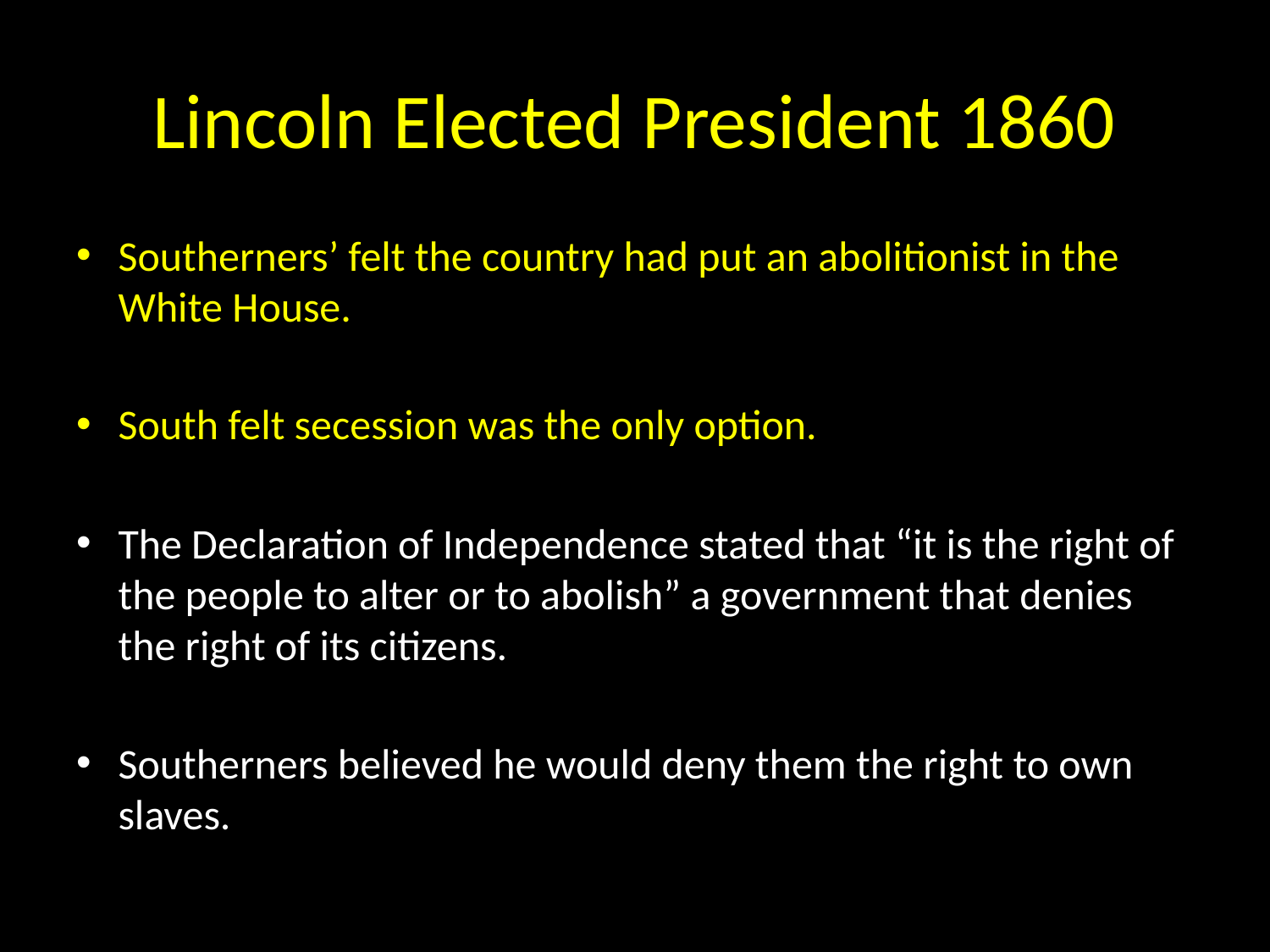

# Lincoln Elected President 1860
Southerners’ felt the country had put an abolitionist in the White House.

South felt secession was the only option.

The Declaration of Independence stated that “it is the right of the people to alter or to abolish” a government that denies the right of its citizens.

Southerners believed he would deny them the right to own slaves.